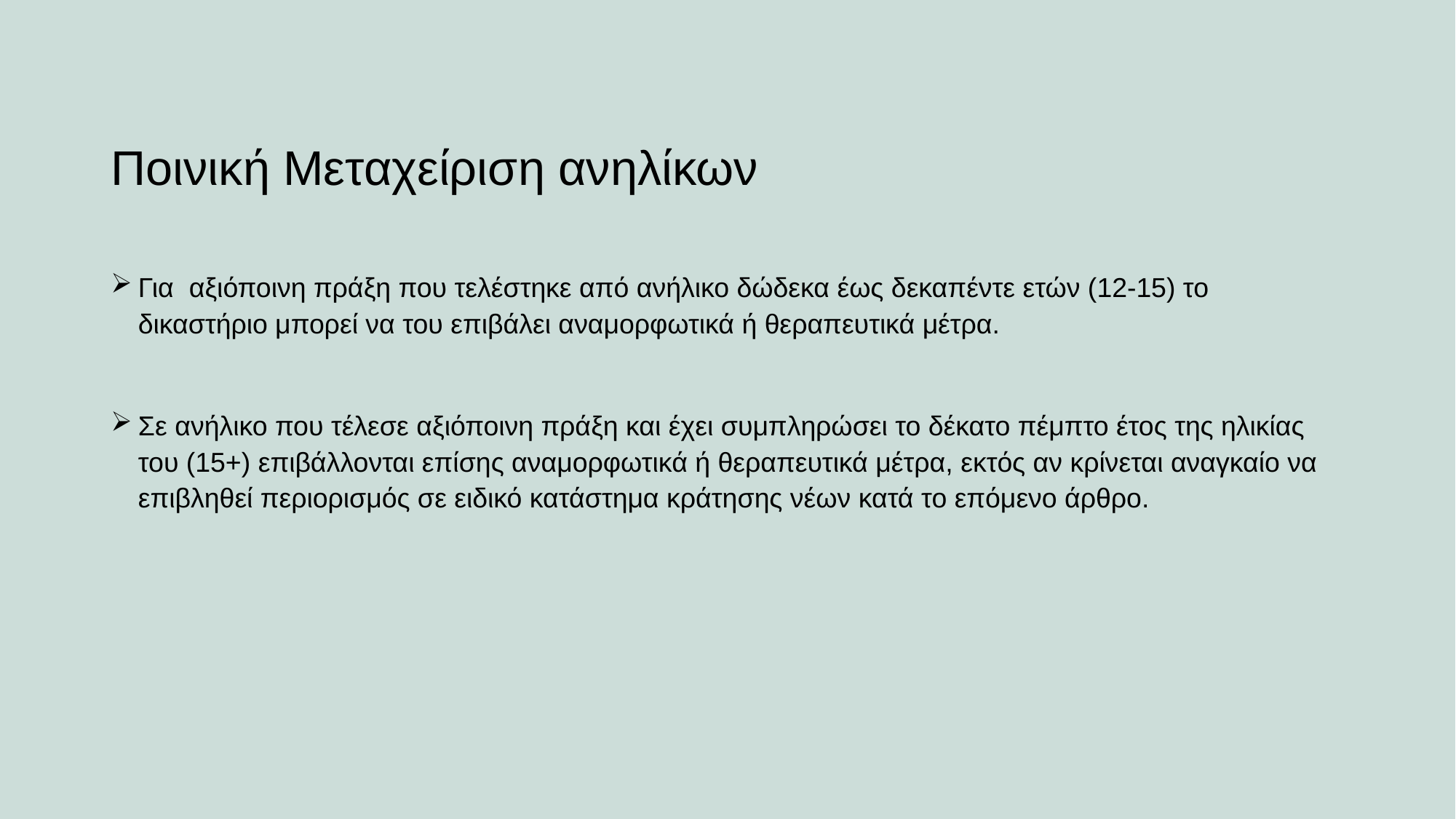

# Ποινική Μεταχείριση ανηλίκων
Για  αξιόποινη πράξη που τελέστηκε από ανήλικο δώδεκα έως δεκαπέντε ετών (12-15) το δικαστήριο μπορεί να του επιβάλει αναμορφωτικά ή θεραπευτικά μέτρα.

Σε ανήλικο που τέλεσε αξιόποινη πράξη και έχει συμπληρώσει το δέκατο πέμπτο έτος της ηλικίας του (15+) επιβάλλονται επίσης αναμορφωτικά ή θεραπευτικά μέτρα, εκτός αν κρίνεται αναγκαίο να επιβληθεί περιορισμός σε ειδικό κατάστημα κράτησης νέων κατά το επόμενο άρθρο.